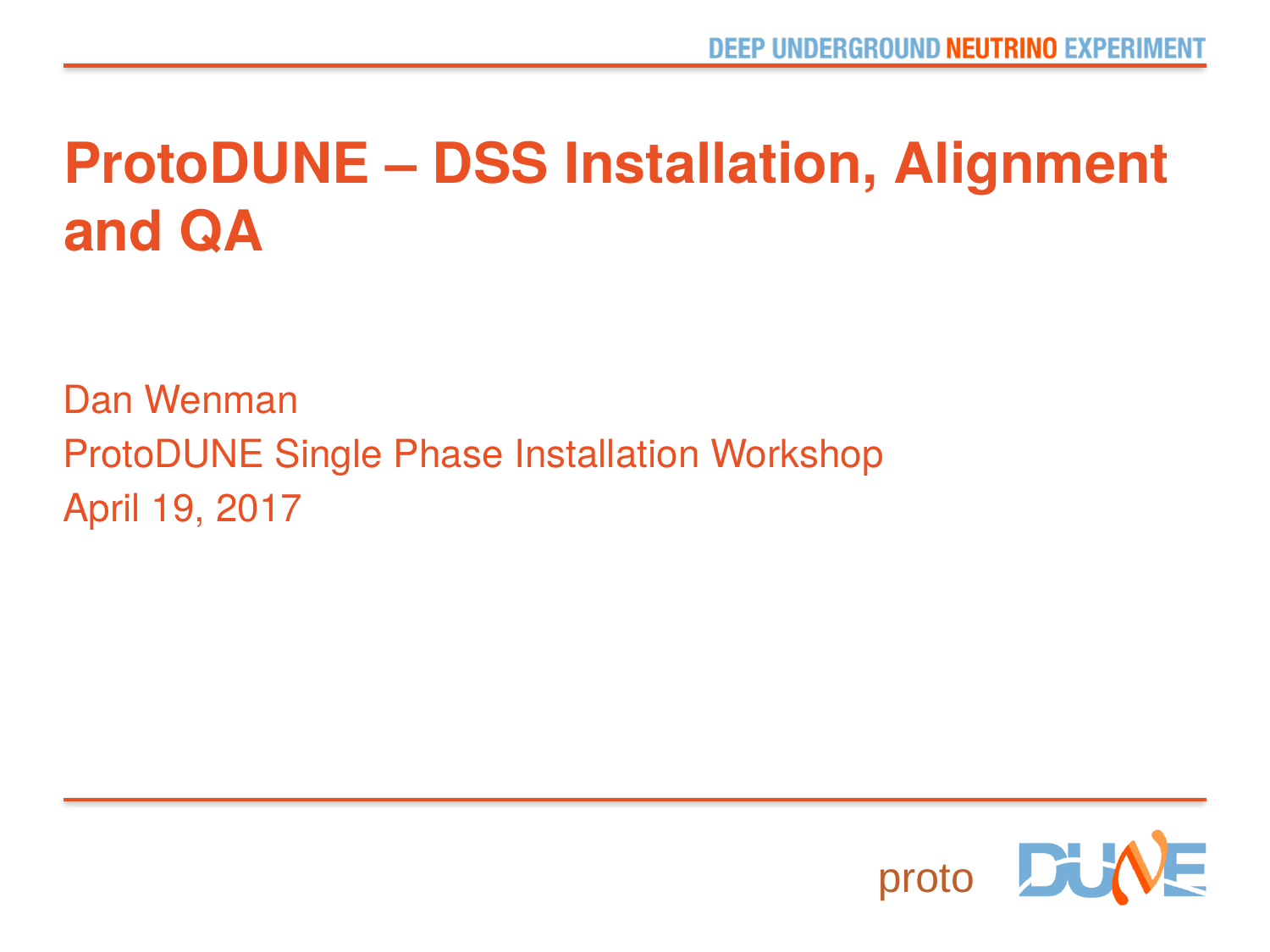

# ProtoDUNE – DSS Installation, Alignment and QA
Dan Wenman
ProtoDUNE Single Phase Installation Workshop
April 19, 2017